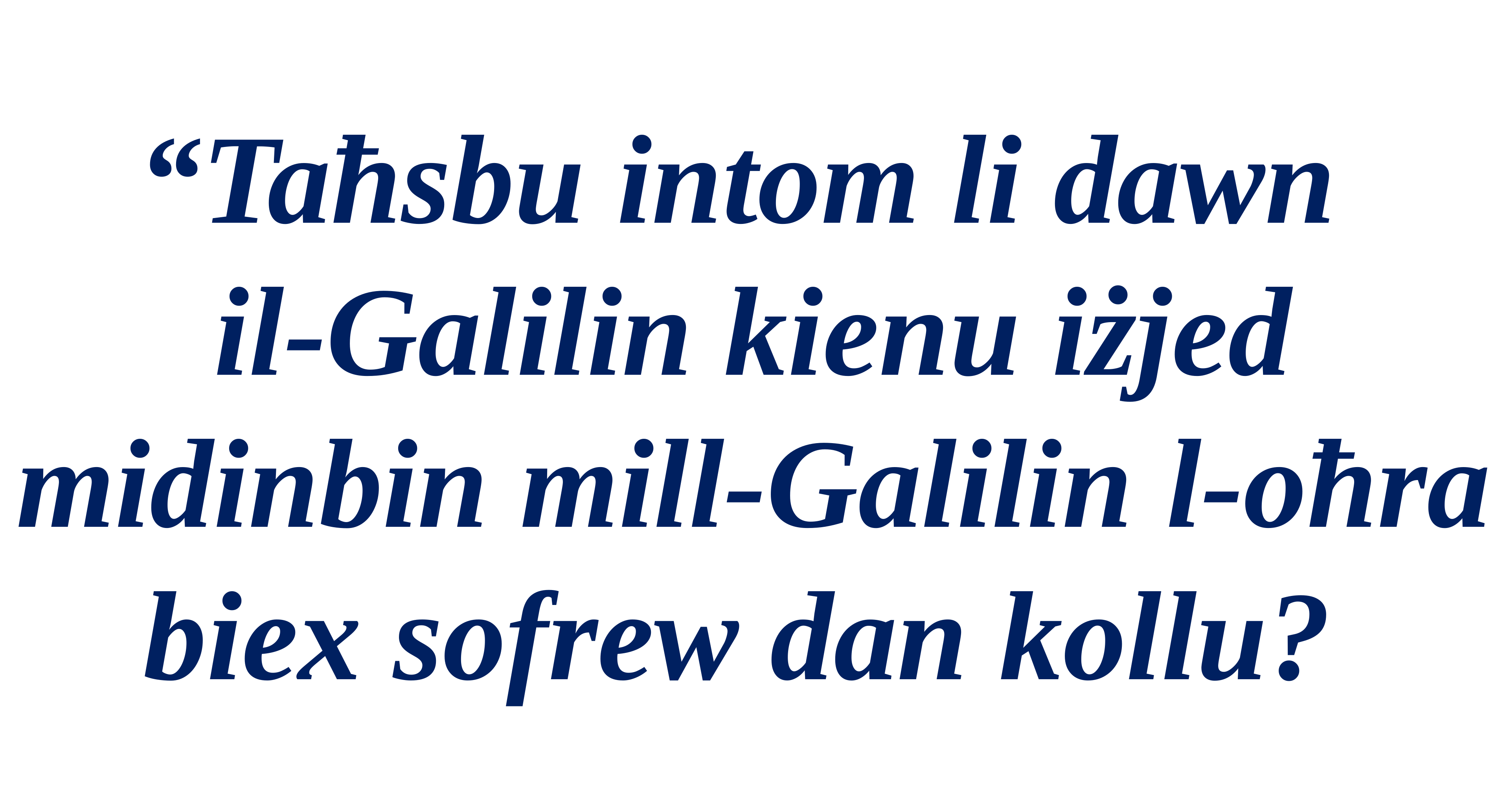

“Taħsbu intom li dawn
il-Galilin kienu iżjed midinbin mill-Galilin l-oħra biex sofrew dan kollu?